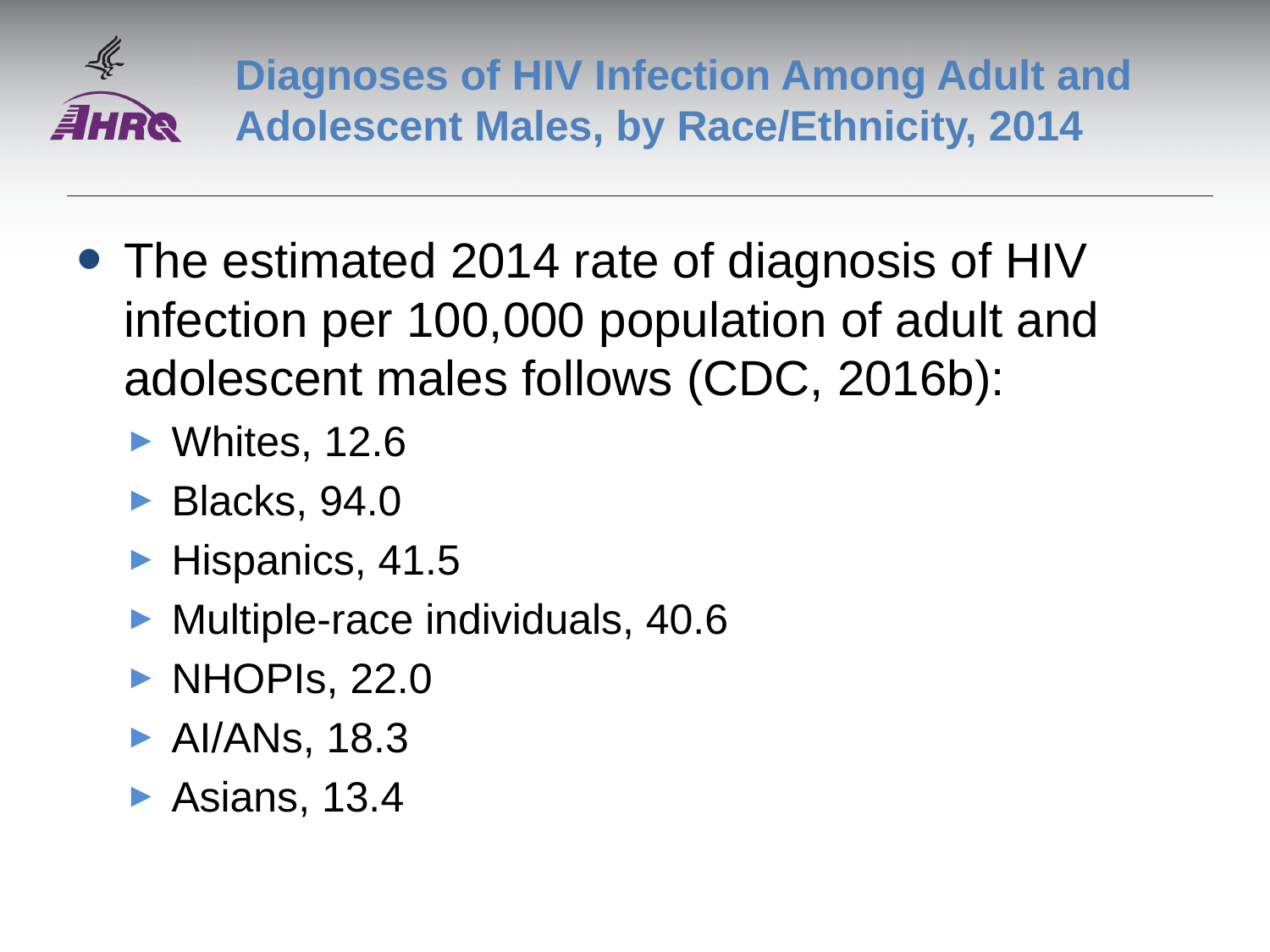

# Diagnoses of HIV Infection Among Adult and Adolescent Males, by Race/Ethnicity, 2014
The estimated 2014 rate of diagnosis of HIV infection per 100,000 population of adult and adolescent males follows (CDC, 2016b):
Whites, 12.6
Blacks, 94.0
Hispanics, 41.5
Multiple-race individuals, 40.6
NHOPIs, 22.0
AI/ANs, 18.3
Asians, 13.4